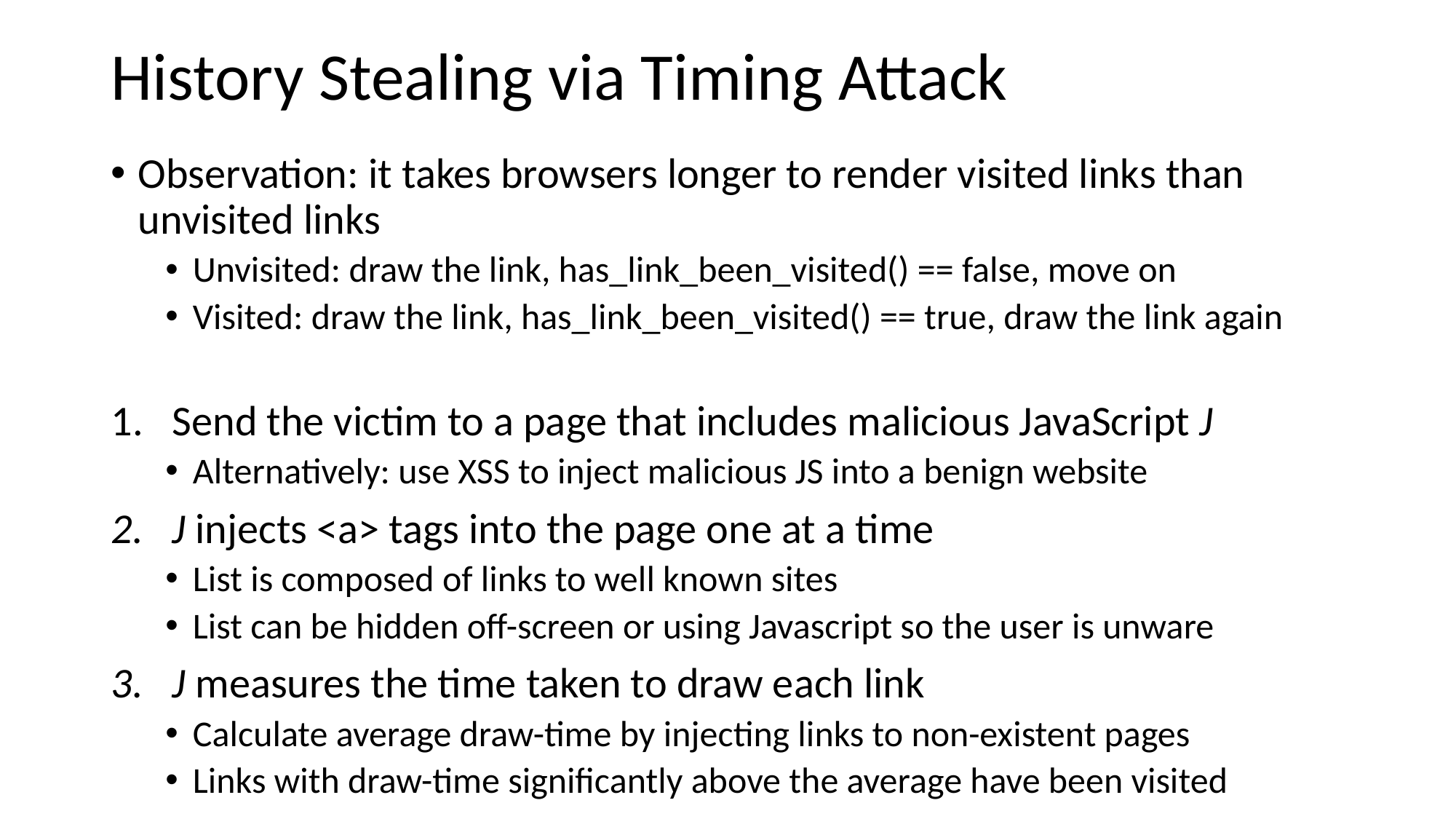

# History Stealing via Timing Attack
Observation: it takes browsers longer to render visited links than unvisited links
Unvisited: draw the link, has_link_been_visited() == false, move on
Visited: draw the link, has_link_been_visited() == true, draw the link again

Send the victim to a page that includes malicious JavaScript J
Alternatively: use XSS to inject malicious JS into a benign website
J injects <a> tags into the page one at a time
List is composed of links to well known sites
List can be hidden off-screen or using Javascript so the user is unware
J measures the time taken to draw each link
Calculate average draw-time by injecting links to non-existent pages
Links with draw-time significantly above the average have been visited